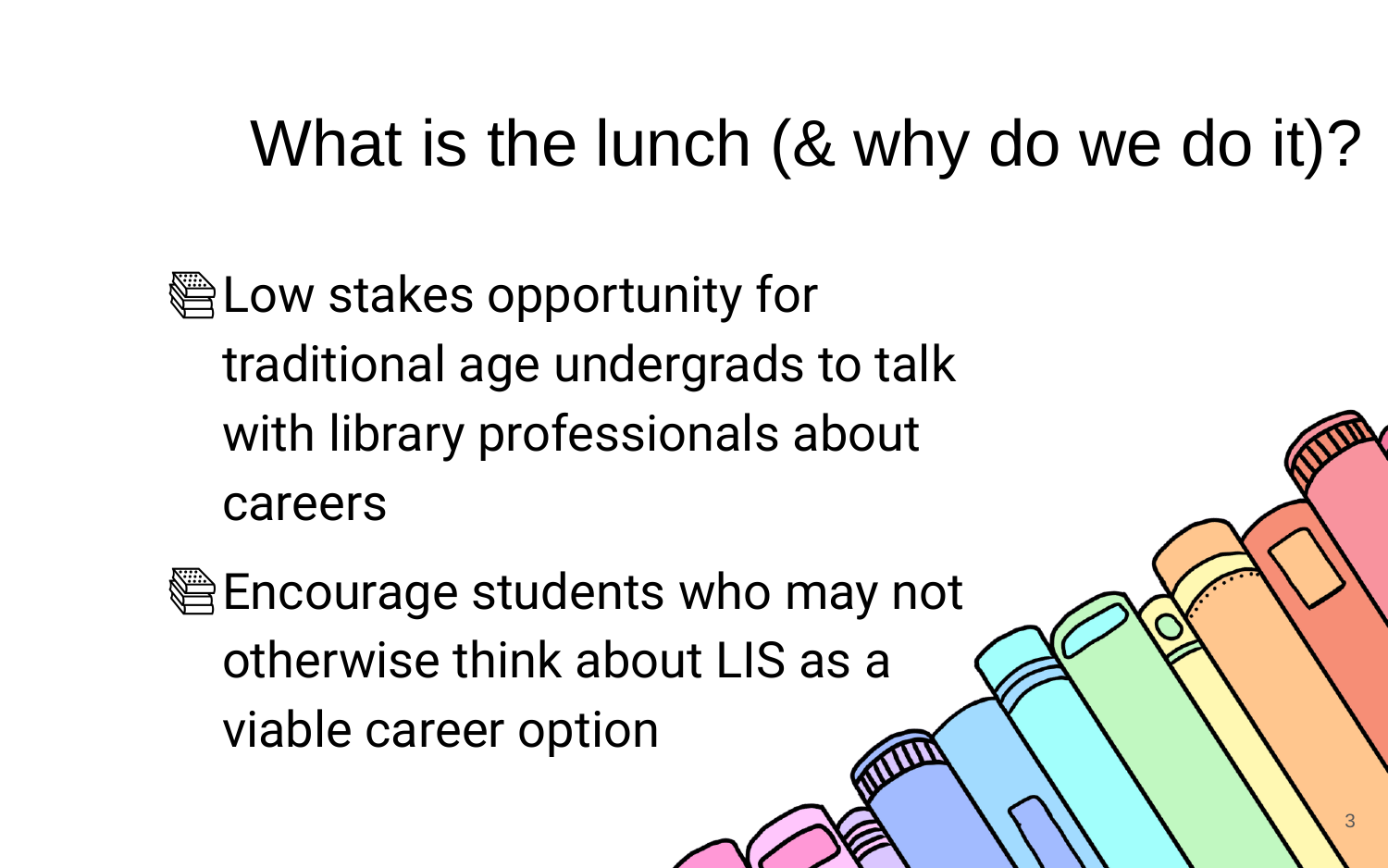

# What is the lunch (& why do we do it)?
Low stakes opportunity for traditional age undergrads to talk with library professionals about careers
Encourage students who may not otherwise think about LIS as a viable career option
3